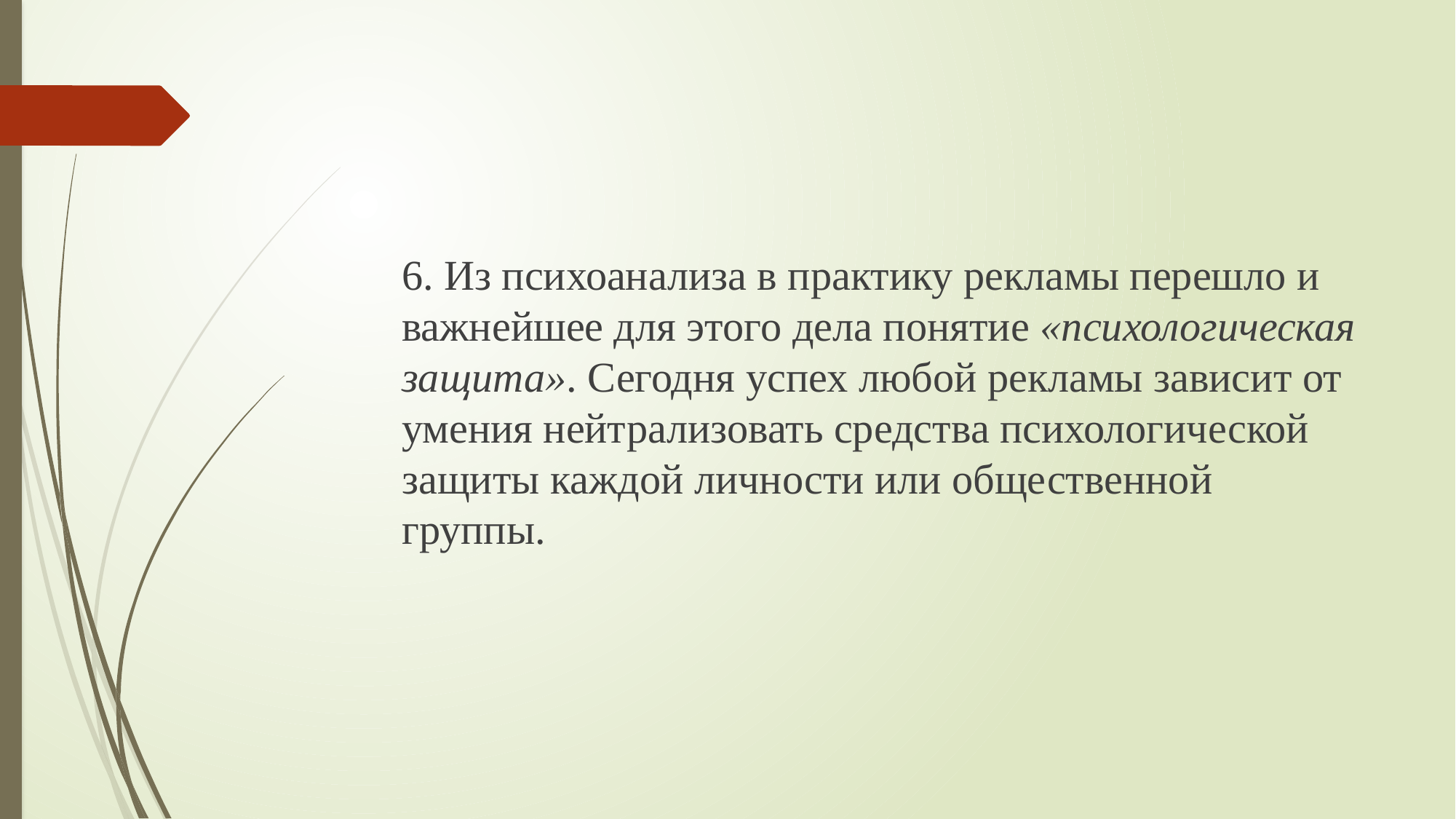

6. Из психоанализа в практику рекламы перешло и важнейшее для этого дела понятие «психологическая защита». Сегодня успех любой рекламы зависит от умения нейтрализовать средства психологической защиты каждой личности или общественной группы.